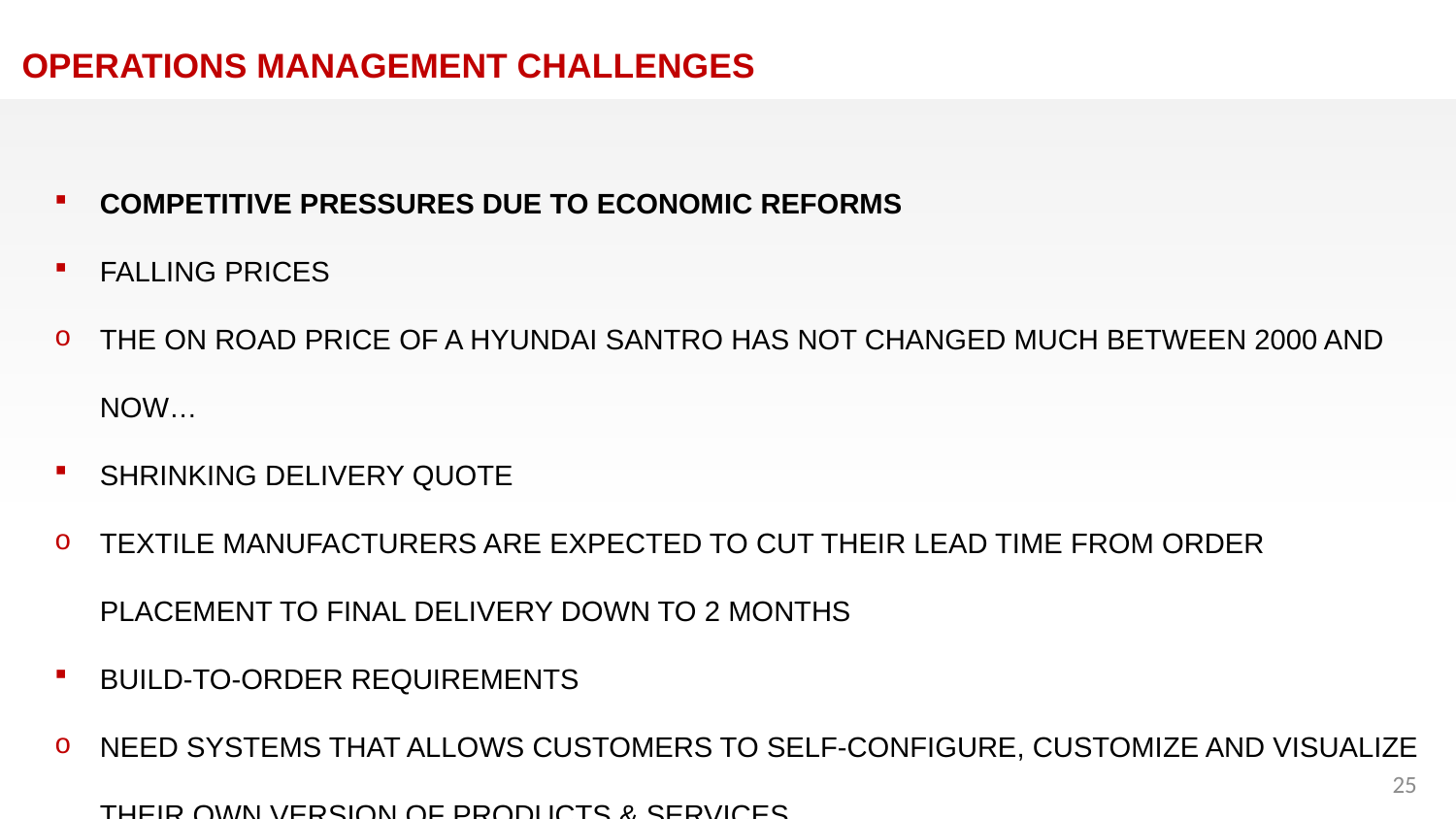

OPERATIONS MANAGEMENT CHALLENGES

COMPETITIVE PRESSURES DUE TO ECONOMIC REFORMS
FALLING PRICES
THE ON ROAD PRICE OF A HYUNDAI SANTRO HAS NOT CHANGED MUCH BETWEEN 2000 AND NOW…
SHRINKING DELIVERY QUOTE
TEXTILE MANUFACTURERS ARE EXPECTED TO CUT THEIR LEAD TIME FROM ORDER PLACEMENT TO FINAL DELIVERY DOWN TO 2 MONTHS
BUILD-TO-ORDER REQUIREMENTS
NEED SYSTEMS THAT ALLOWS CUSTOMERS TO SELF-CONFIGURE, CUSTOMIZE AND VISUALIZE THEIR OWN VERSION OF PRODUCTS & SERVICES